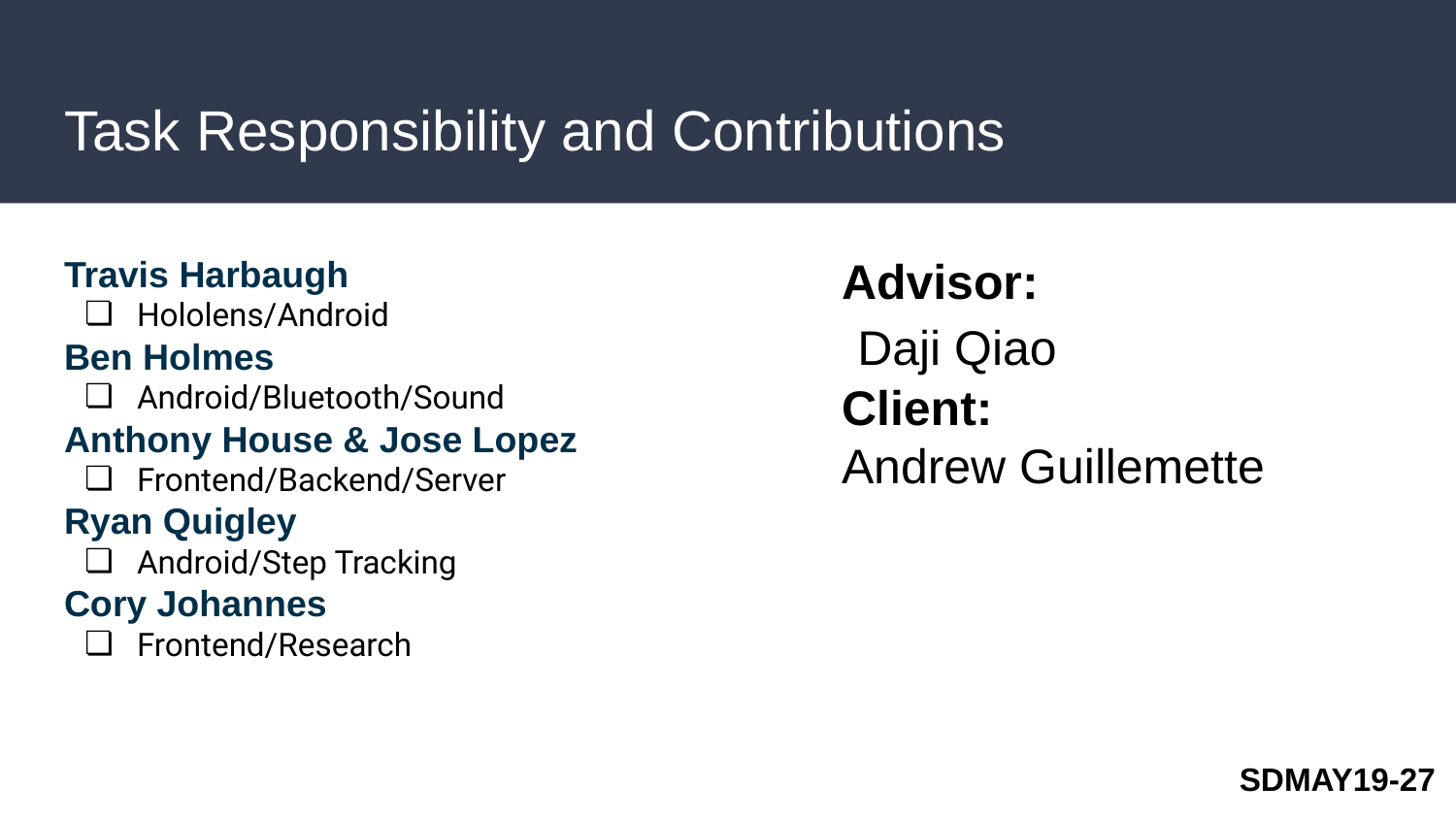

# Task Responsibility and Contributions
Travis Harbaugh
Hololens/Android
Ben Holmes
Android/Bluetooth/Sound
Anthony House & Jose Lopez
Frontend/Backend/Server
Ryan Quigley
Android/Step Tracking
Cory Johannes
Frontend/Research

Advisor:
 Daji Qiao
Client:
Andrew Guillemetteette
SDMAY19-27